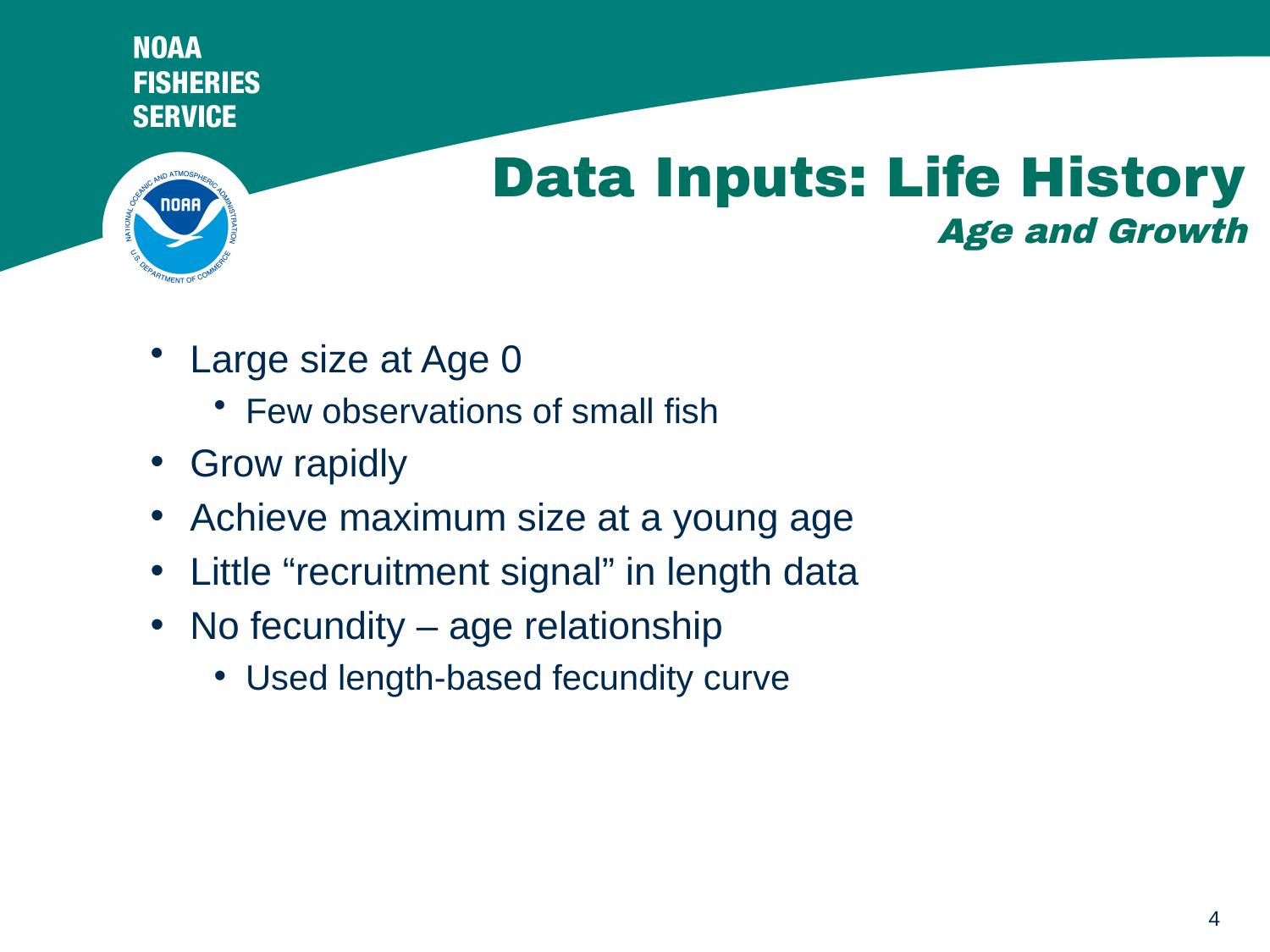

# Data Inputs: Life History Age and Growth
Large size at Age 0
Few observations of small fish
Grow rapidly
Achieve maximum size at a young age
Little “recruitment signal” in length data
No fecundity – age relationship
Used length-based fecundity curve